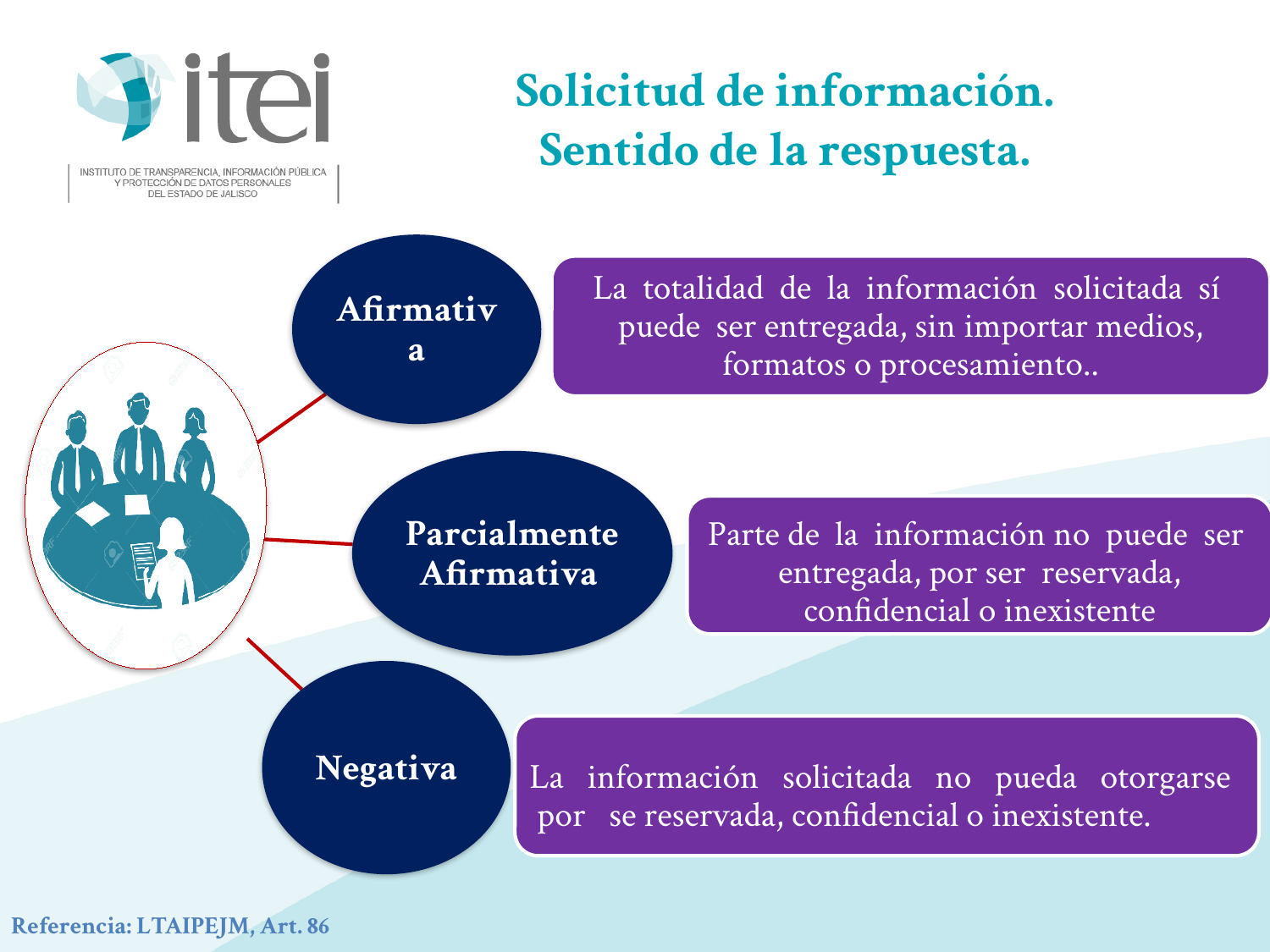

Solicitud de información.
Sentido de la respuesta.

Afirmativa
Parcialmente Afirmativa

Negativa

La  totalidad  de  la  información  solicitada  sí  puede  ser entregada, sin importar medios, formatos o procesamiento..
Parte de  la  información no  puede  ser  entregada, por ser  reservada, confidencial o inexistente

La   información   solicitada   no   pueda   otorgarse   por   se reservada, confidencial o inexistente.
Referencia: LTAIPEJM, Art. 86